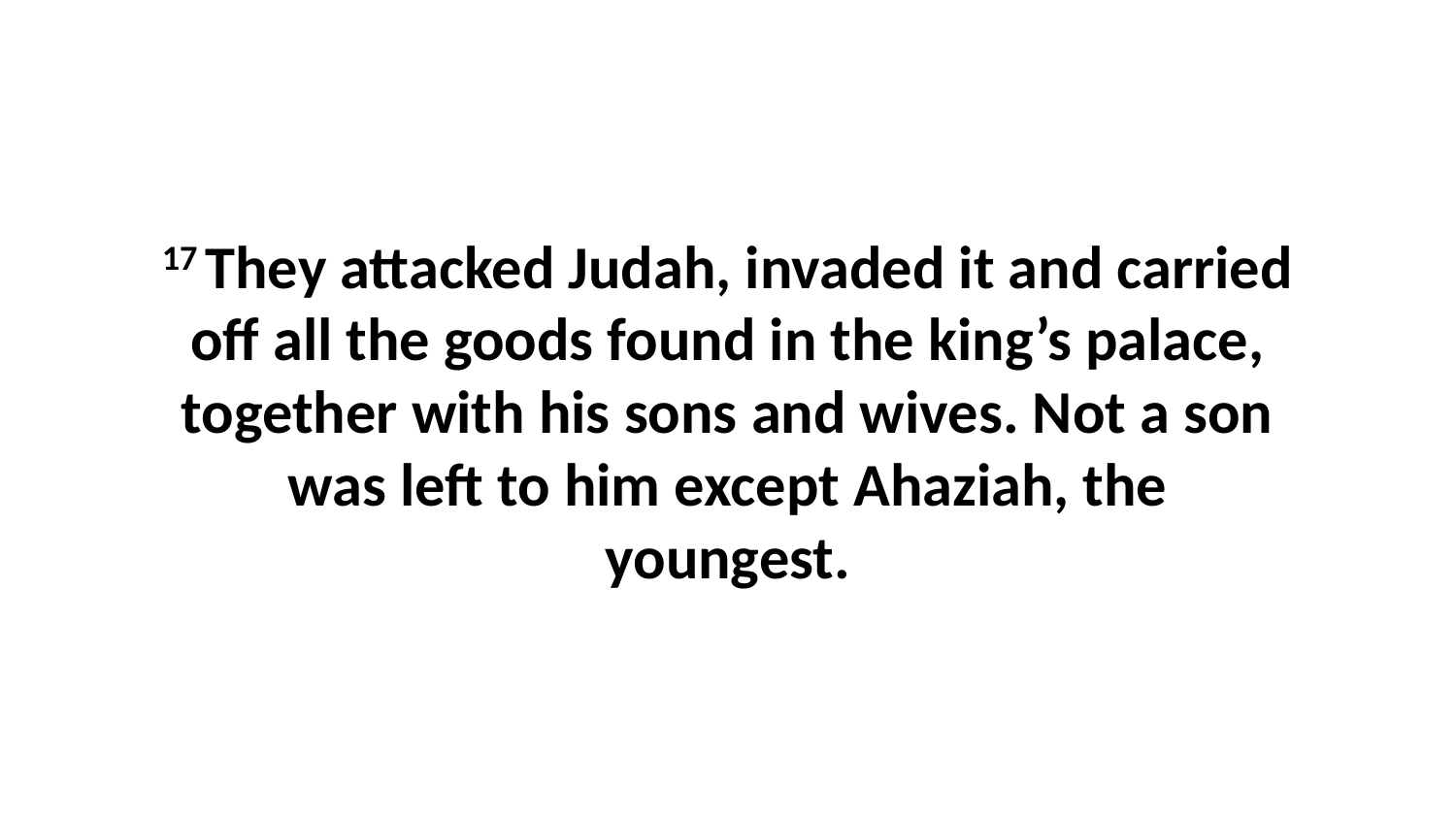

17 They attacked Judah, invaded it and carried off all the goods found in the king’s palace, together with his sons and wives. Not a son was left to him except Ahaziah, the youngest.